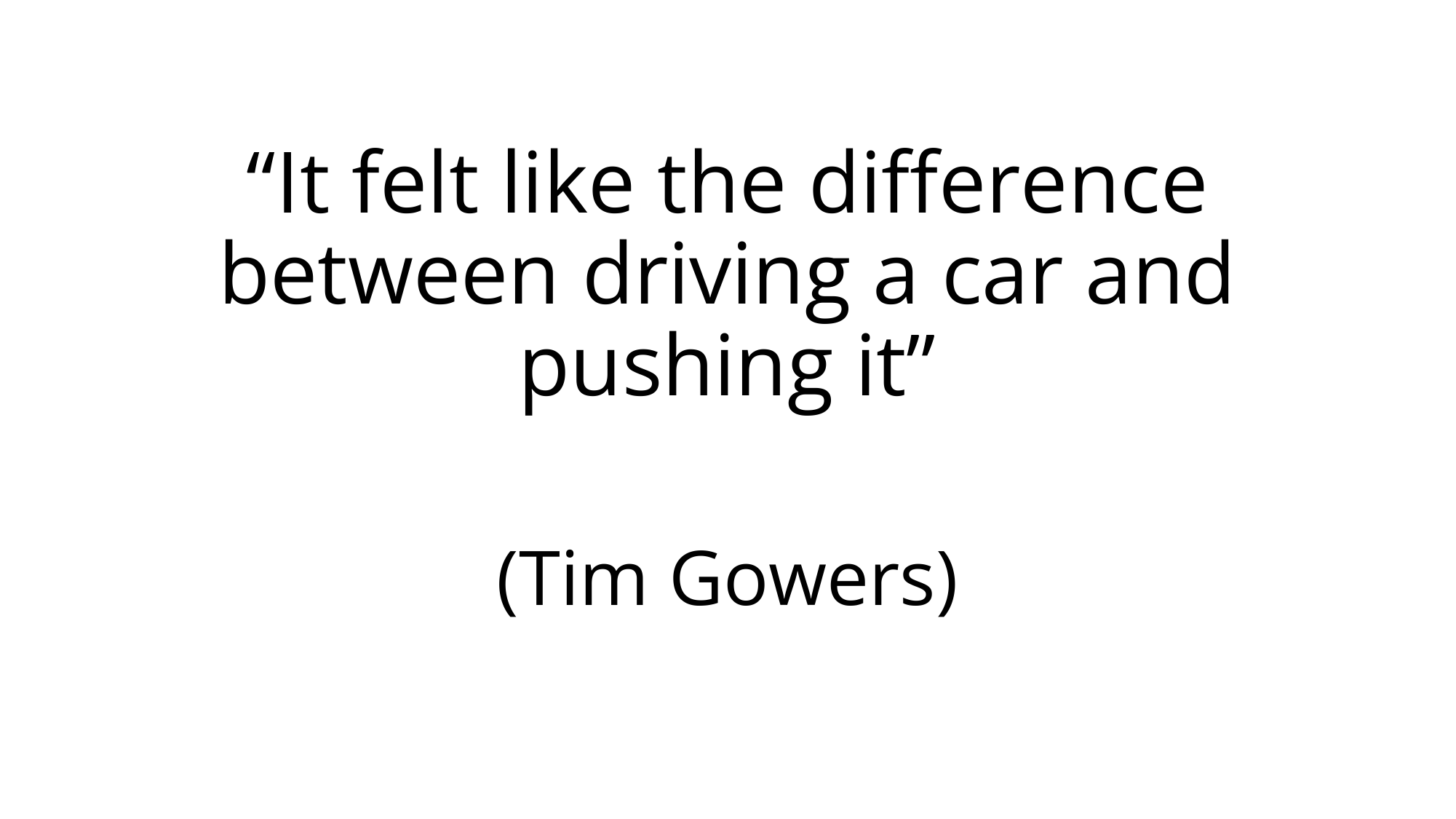

# “It felt like the difference between driving a car and pushing it”

(Tim Gowers)